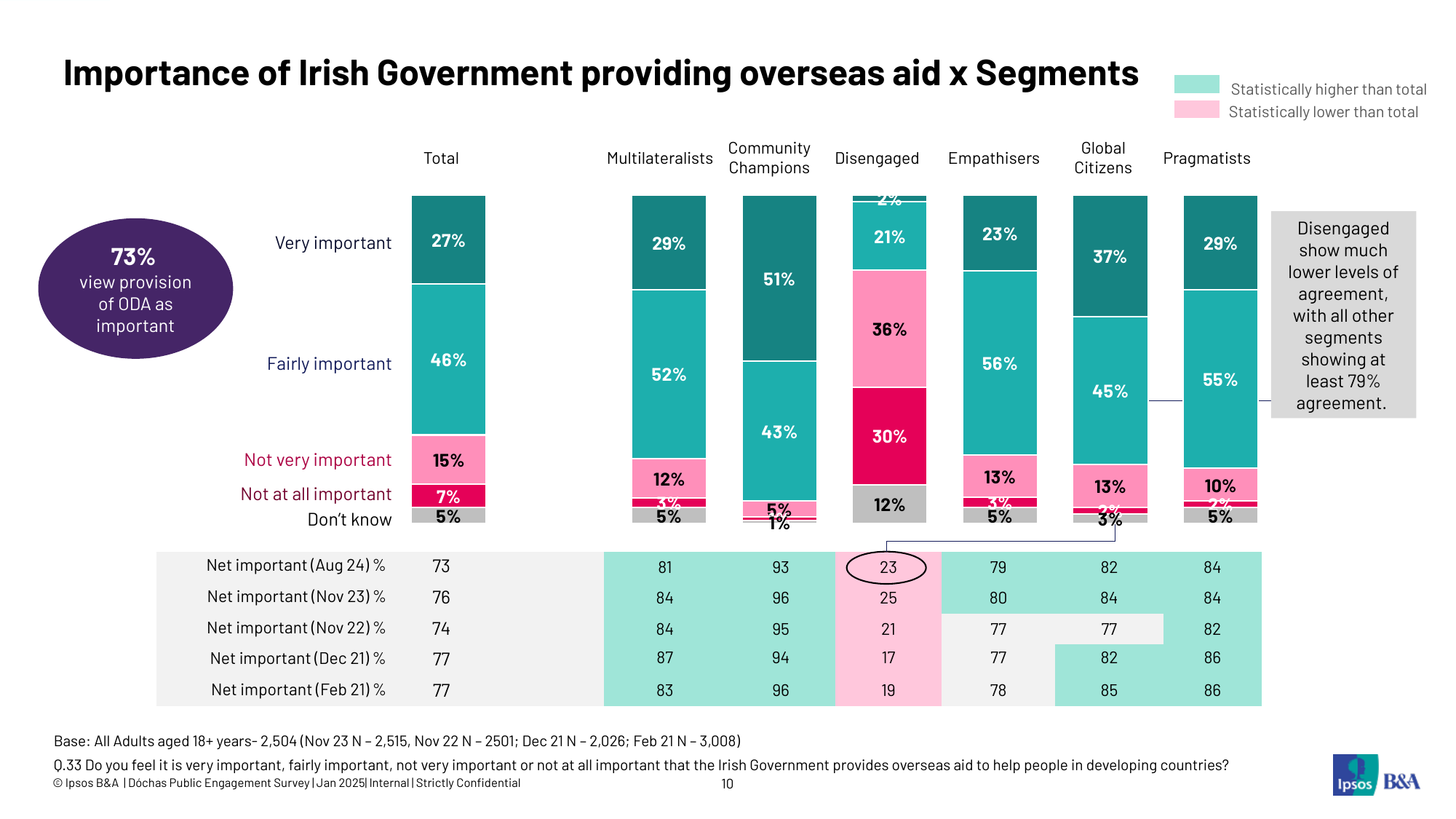

# Importance of Irish Government providing overseas aid x Segments
Statistically higher than total

Statistically lower than total

| Total |  | Multilateralists | Community Champions | Disengaged | Empathisers | Global Citizens | Pragmatists |
| --- | --- | --- | --- | --- | --- | --- | --- |

### Chart

| Category |  |  |  |  |  |
|---|---|---|---|---|---|
| Very important |
| --- |
| Fairly important |
| Not very important |
| Not at all important |
| Don’t know |
Disengaged show much lower levels of agreement, with all other segments showing at least 79% agreement.
73%
view provision of ODA as important
| Net important (Aug 24) % | 73 |  | 81 | 93 | 23 | 79 | 82 | 84 |
| --- | --- | --- | --- | --- | --- | --- | --- | --- |
| Net important (Nov 23) % | 76 |  | 84 | 96 | 25 | 80 | 84 | 84 |
| Net important (Nov 22) % | 74 |  | 84 | 95 | 21 | 77 | 77 | 82 |
| Net important (Dec 21) % | 77 |  | 87 | 94 | 17 | 77 | 82 | 86 |
| Net important (Feb 21) % | 77 |  | 83​ | 96​ | 19​ | 78​ | 85​ | 86​ |

Base: All Adults aged 18+ years- 2,504 (Nov 23 N – 2,515, Nov 22 N – 2501; Dec 21 N – 2,026; Feb 21 N – 3,008)
Q.33 Do you feel it is very important, fairly important, not very important or not at all important that the Irish Government provides overseas aid to help people in developing countries?